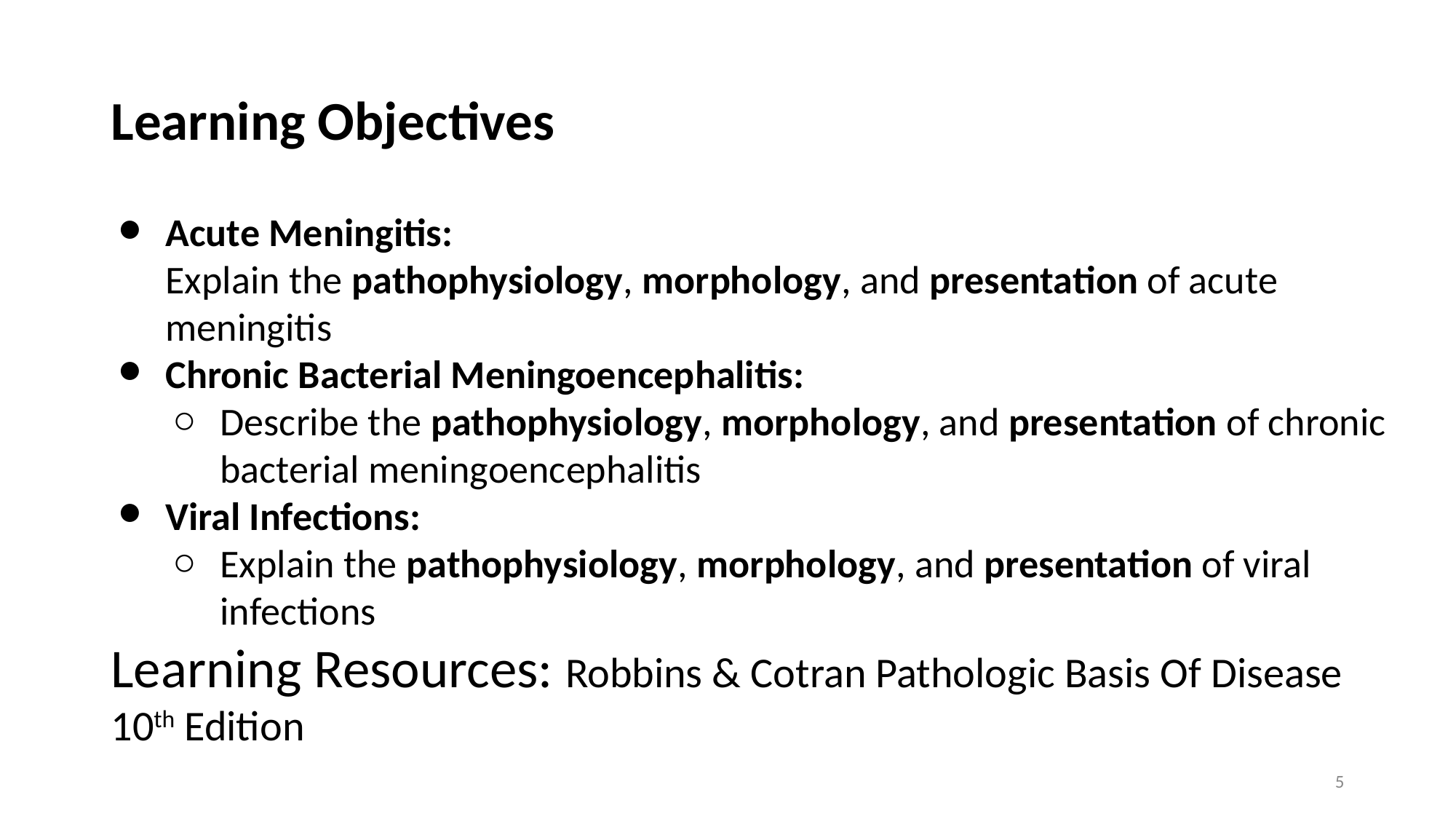

# Learning Objectives
Acute Meningitis:
Explain the pathophysiology, morphology, and presentation of acute meningitis
Chronic Bacterial Meningoencephalitis:
Describe the pathophysiology, morphology, and presentation of chronic bacterial meningoencephalitis
Viral Infections:
Explain the pathophysiology, morphology, and presentation of viral infections

Learning Resources: Robbins & Cotran Pathologic Basis Of Disease 10th Edition
5